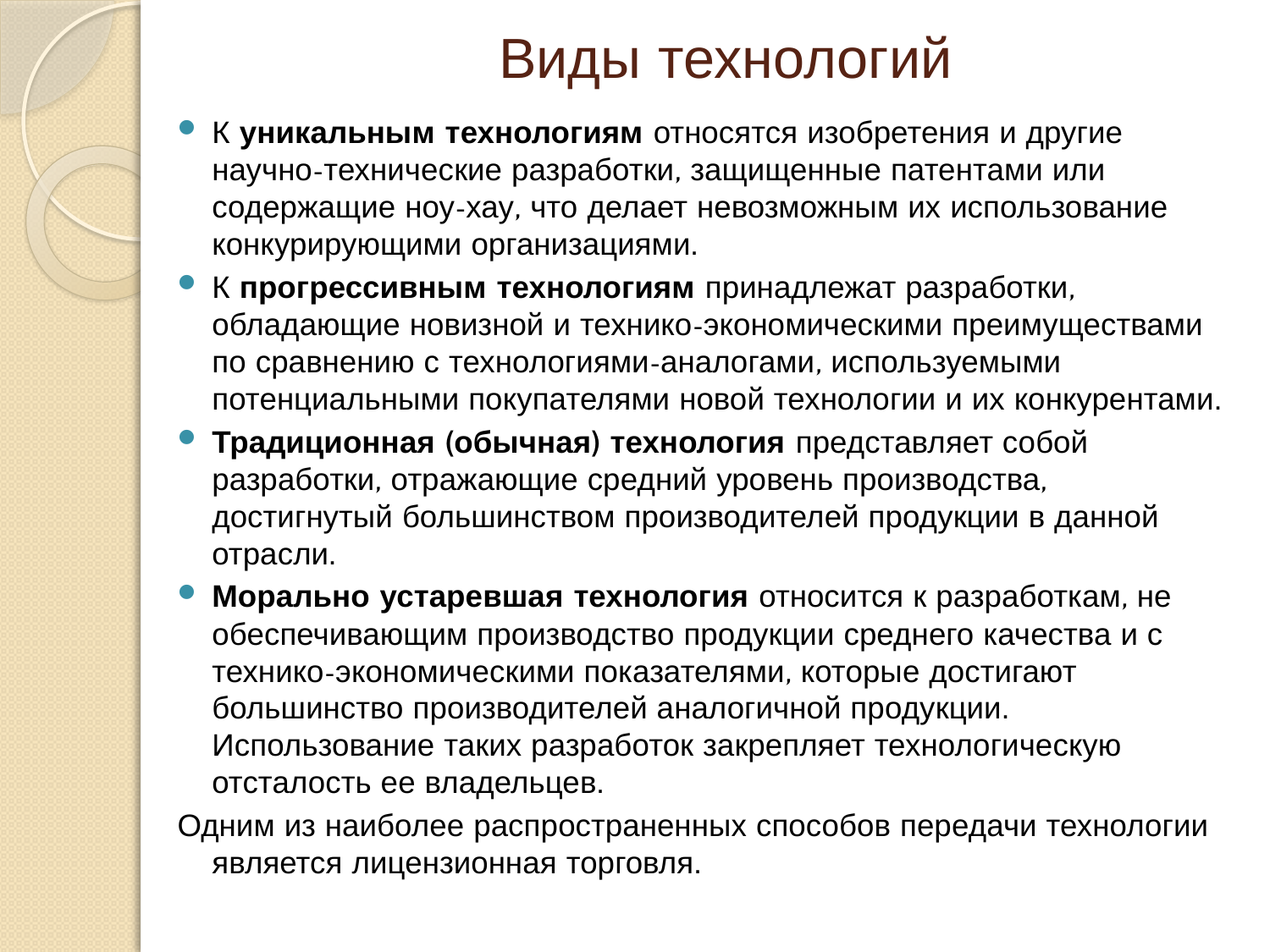

# Виды технологий
К уникальным технологиям относятся изобретения и другие научно-технические разработки, защищенные патентами или содержащие ноу-хау, что делает невозможным их использование конкурирующими организациями.
К прогрессивным технологиям принадлежат разработки, обладающие новизной и технико-экономическими преимуществами по сравнению с технологиями-аналогами, используемыми потенциальными покупателями новой технологии и их конкурентами.
Традиционная (обычная) технология представляет собой разработки, отражающие средний уровень производства, достигнутый большинством производителей продукции в данной отрасли.
Морально устаревшая технология относится к разработкам, не обеспечивающим производство продукции среднего качества и с технико-экономическими показателями, которые достигают большинство производителей аналогичной продукции. Использование таких разработок закрепляет технологическую отсталость ее владельцев.
Одним из наиболее распространенных способов передачи технологии является лицензионная торговля.